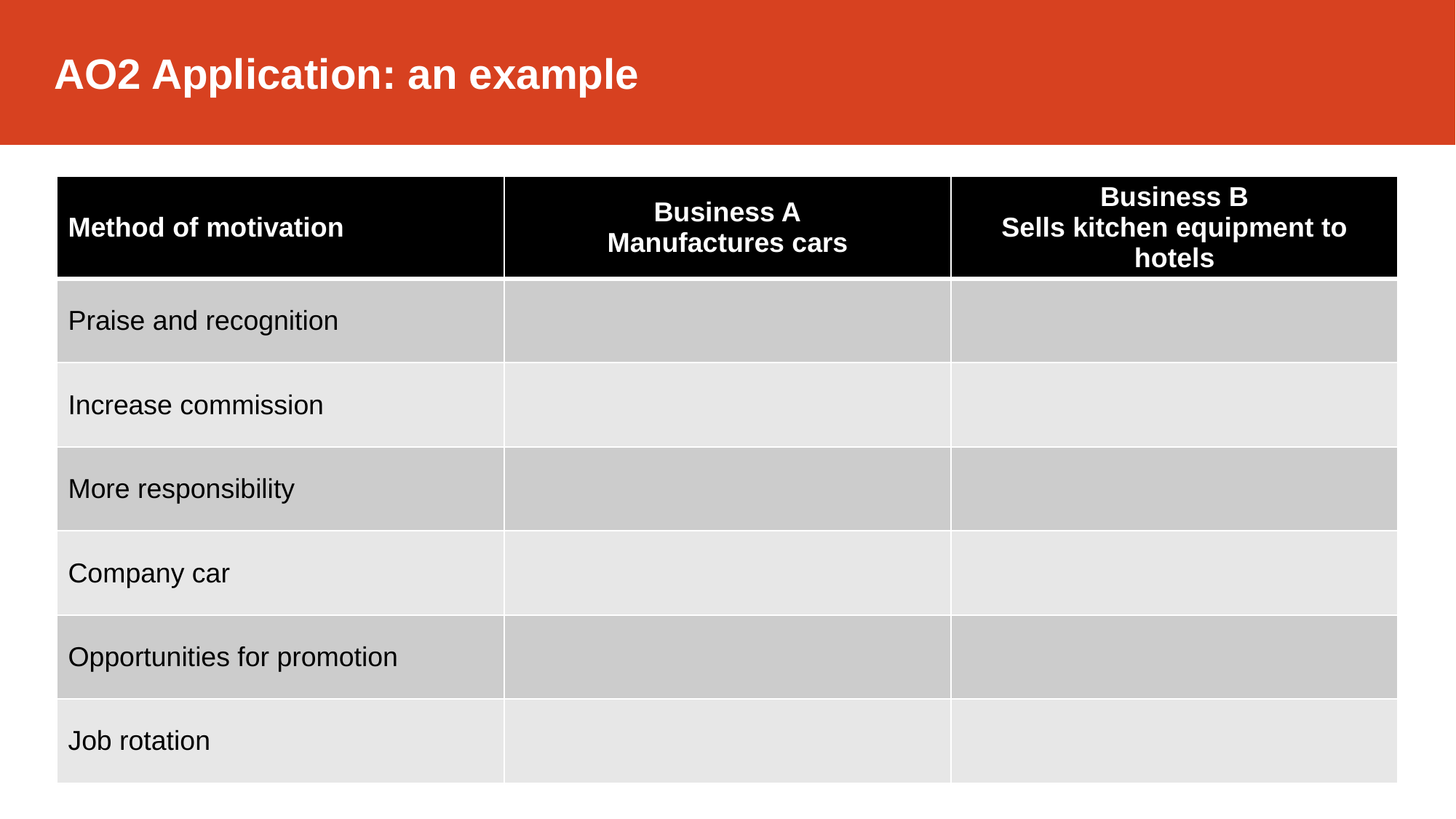

AO2 Application: an example
| Method of motivation | Business A Manufactures cars | Business B Sells kitchen equipment to hotels |
| --- | --- | --- |
| Praise and recognition |  |  |
| Increase commission |  |  |
| More responsibility |  |  |
| Company car |  |  |
| Opportunities for promotion |  |  |
| Job rotation |  |  |